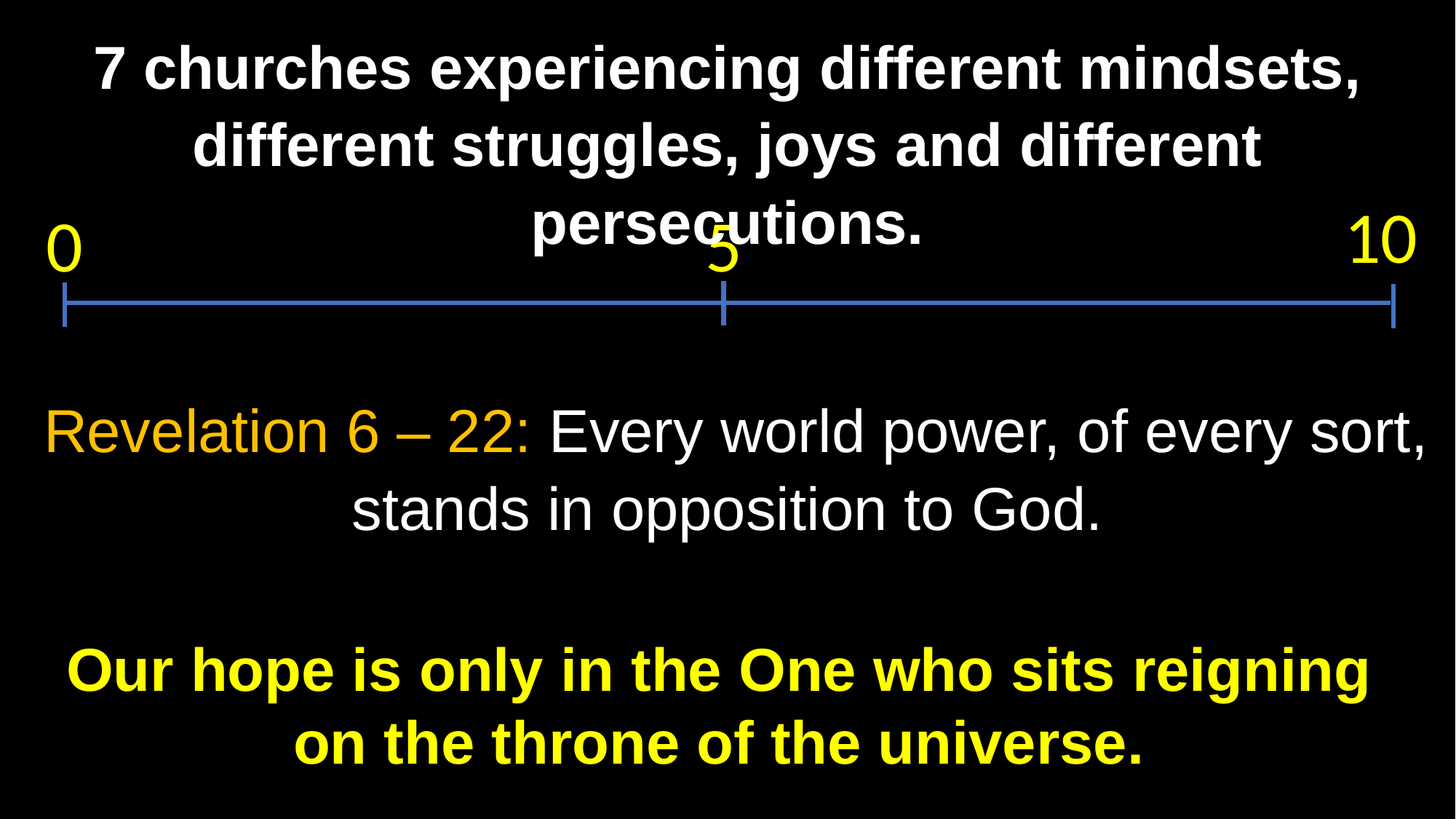

7 churches experiencing different mindsets, different struggles, joys and different persecutions.
10
0
5
 Revelation 6 – 22: Every world power, of every sort, stands in opposition to God.
Our hope is only in the One who sits reigning
on the throne of the universe.